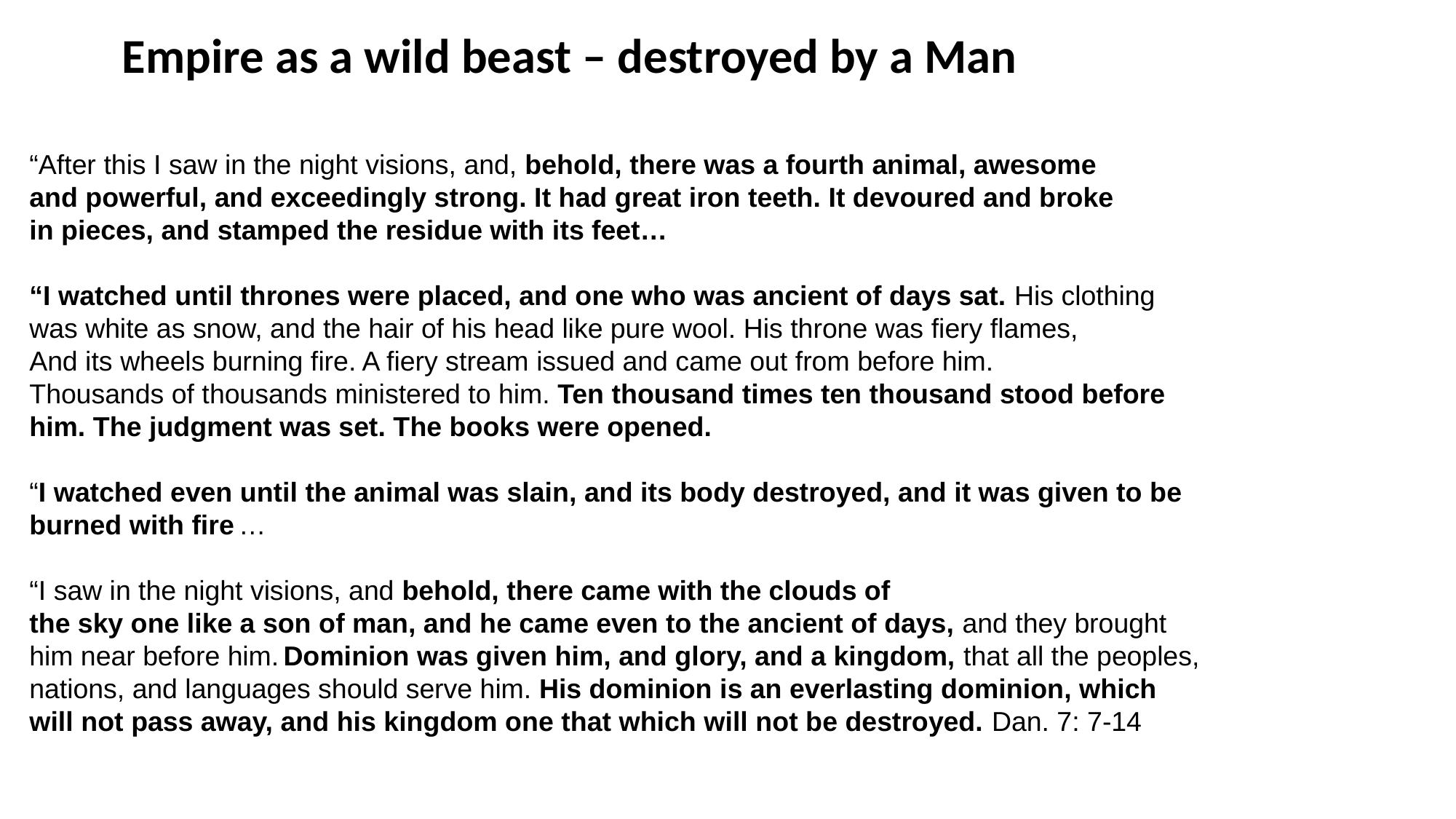

Empire as a wild beast – destroyed by a Man
“After this I saw in the night visions, and, behold, there was a fourth animal, awesome
and powerful, and exceedingly strong. It had great iron teeth. It devoured and broke
in pieces, and stamped the residue with its feet…

“I watched until thrones were placed, and one who was ancient of days sat. His clothing
was white as snow, and the hair of his head like pure wool. His throne was fiery flames,
And its wheels burning fire. A fiery stream issued and came out from before him.
Thousands of thousands ministered to him. Ten thousand times ten thousand stood before
him. The judgment was set. The books were opened.

“I watched even until the animal was slain, and its body destroyed, and it was given to be
burned with fire …

“I saw in the night visions, and behold, there came with the clouds of
the sky one like a son of man, and he came even to the ancient of days, and they brought
him near before him. Dominion was given him, and glory, and a kingdom, that all the peoples,
nations, and languages should serve him. His dominion is an everlasting dominion, which
will not pass away, and his kingdom one that which will not be destroyed. Dan. 7: 7-14